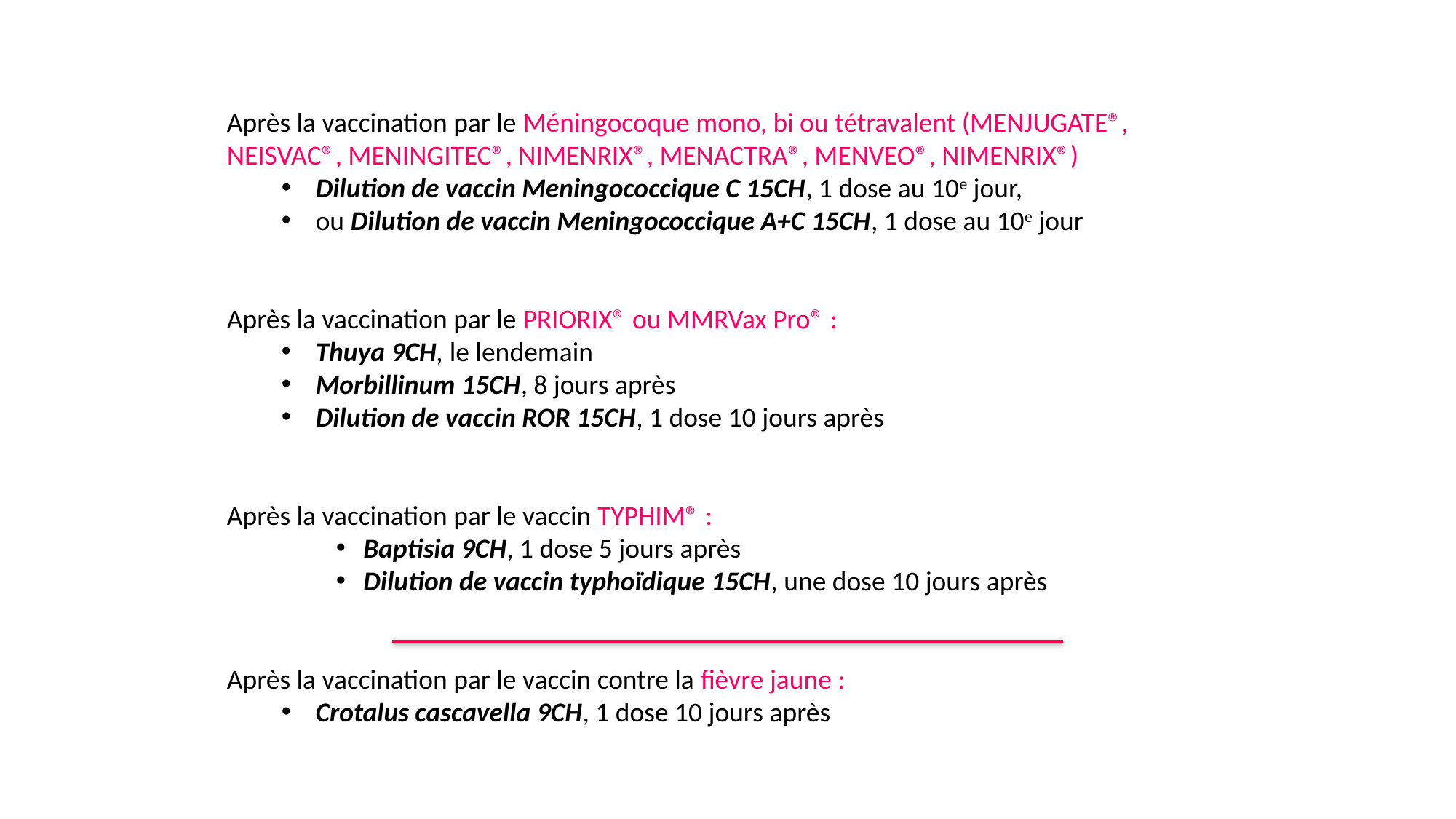

Après la vaccination par le Méningocoque mono, bi ou tétravalent (MENJUGATE®, NEISVAC®, MENINGITEC®, NIMENRIX®, MENACTRA®, MENVEO®, NIMENRIX®)
Dilution de vaccin Meningococcique C 15CH, 1 dose au 10e jour,
ou Dilution de vaccin Meningococcique A+C 15CH, 1 dose au 10e jour

Après la vaccination par le PRIORIX® ou MMRVax Pro® :
Thuya 9CH, le lendemain
Morbillinum 15CH, 8 jours après
Dilution de vaccin ROR 15CH, 1 dose 10 jours après

Après la vaccination par le vaccin TYPHIM® :
Baptisia 9CH, 1 dose 5 jours après
Dilution de vaccin typhoïdique 15CH, une dose 10 jours après

Après la vaccination par le vaccin contre la fièvre jaune :
Crotalus cascavella 9CH, 1 dose 10 jours après